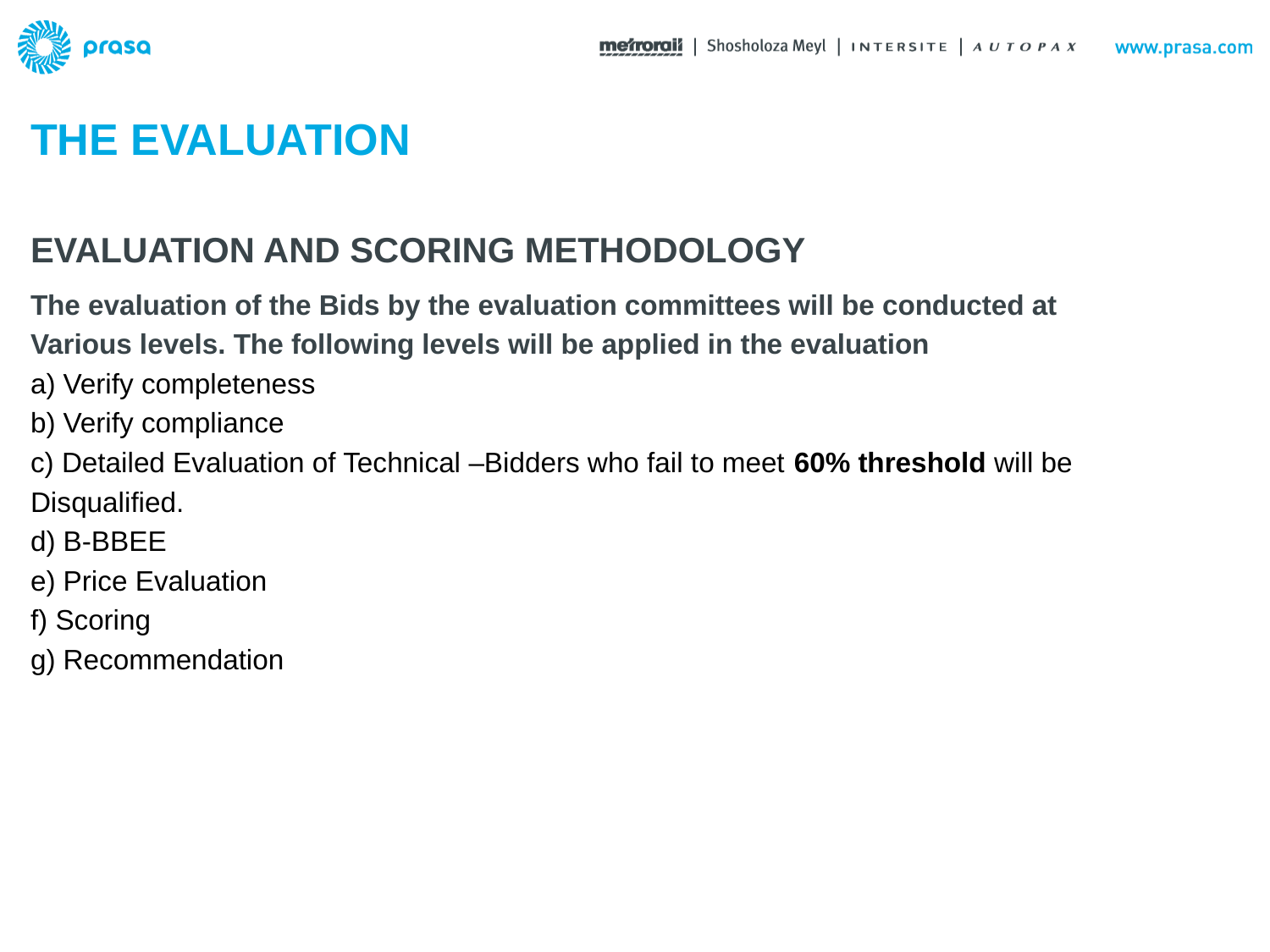

THE EVALUATION
# EVALUATION AND SCORING METHODOLOGY
The evaluation of the Bids by the evaluation committees will be conducted at
Various levels. The following levels will be applied in the evaluation
a) Verify completeness
b) Verify compliance
c) Detailed Evaluation of Technical –Bidders who fail to meet 60% threshold will be
Disqualified.
d) B-BBEE
e) Price Evaluation
f) Scoring
g) Recommendation